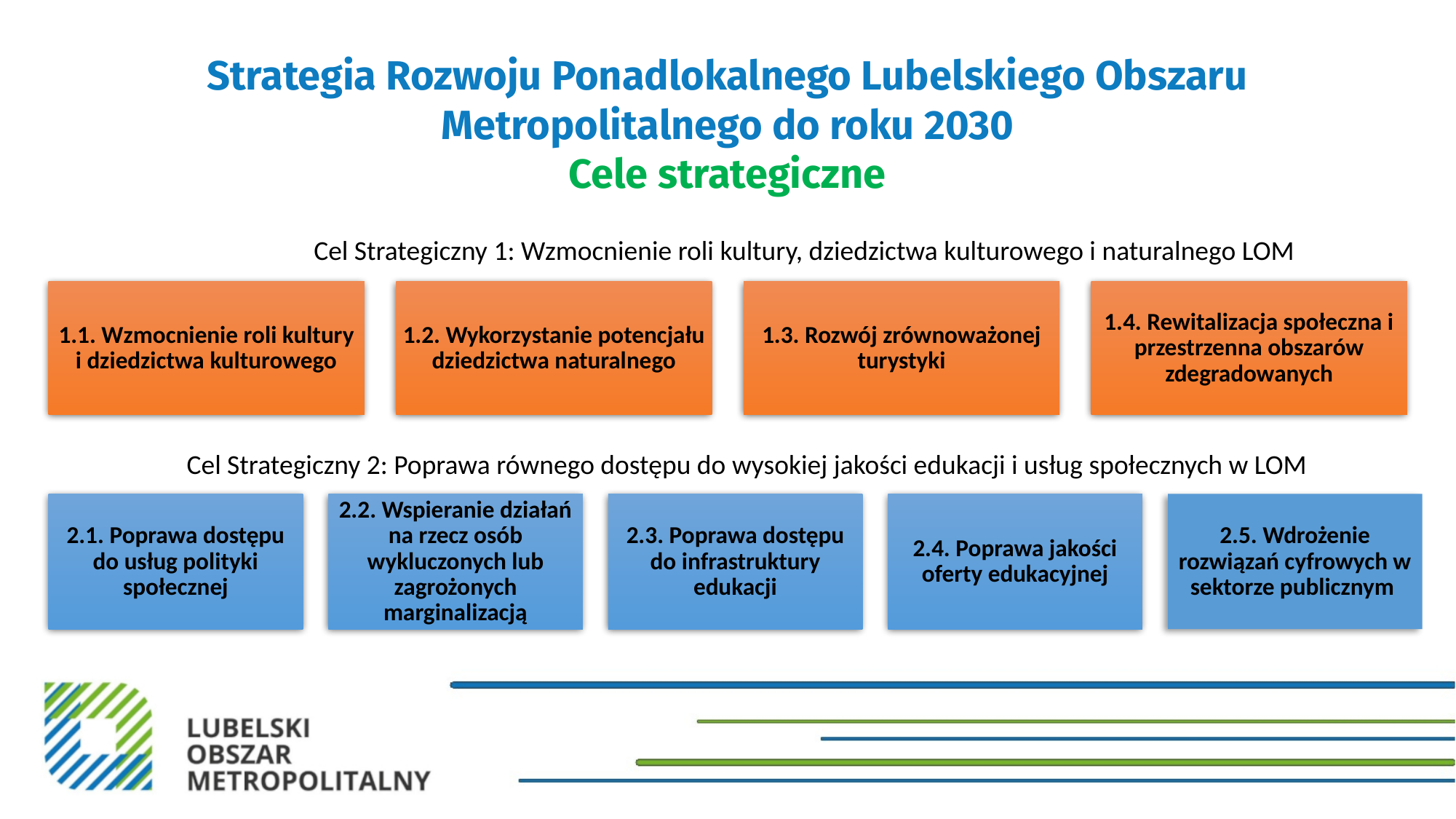

# Strategia Rozwoju Ponadlokalnego Lubelskiego Obszaru Metropolitalnego do roku 2030 Cele strategiczne
Cel Strategiczny 1: Wzmocnienie roli kultury, dziedzictwa kulturowego i naturalnego LOM

1.1. Wzmocnienie roli kultury i dziedzictwa kulturowego

1.3. Rozwój zrównoważonej turystyki

1.4. Rewitalizacja społeczna i przestrzenna obszarów zdegradowanych
1.2. Wykorzystanie potencjału dziedzictwa naturalnego
Cel Strategiczny 2: Poprawa równego dostępu do wysokiej jakości edukacji i usług społecznych w LOM

2.1. Poprawa dostępu do usług polityki społecznej

2.2. Wspieranie działań na rzecz osób wykluczonych lub zagrożonych marginalizacją

2.3. Poprawa dostępu do infrastruktury edukacji

2.4. Poprawa jakości oferty edukacyjnej

2.5. Wdrożenie rozwiązań cyfrowych w sektorze publicznym